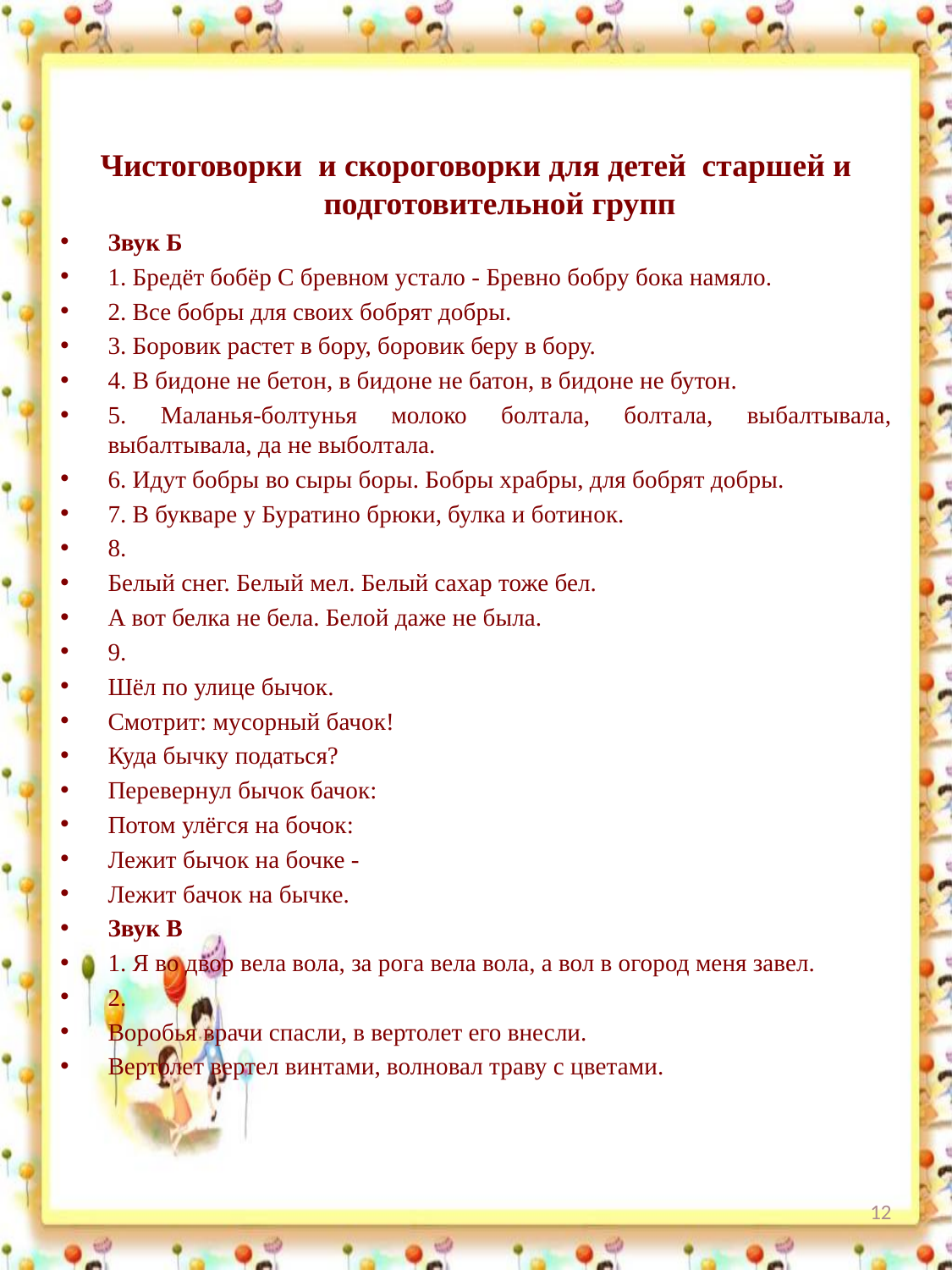

Чистоговорки  и скороговорки для детей  старшей и подготовительной групп
Звук Б
1. Бредёт бобёр С бревном устало - Бревно бобру бока намяло.
2. Все бобры для своих бобрят добры.
3. Боровик растет в бору, боровик беру в бору.
4. В бидоне не бетон, в бидоне не батон, в бидоне не бутон.
5. Маланья-болтунья молоко болтала, болтала, выбалтывала, выбалтывала, да не выболтала.
6. Идут бобры во сыры боры. Бобры храбры, для бобрят добры.
7. В букваре у Буратино брюки, булка и ботинок.
8.
Белый снег. Белый мел. Белый сахар тоже бел.
А вот белка не бела. Белой даже не была.
9.
Шёл по улице бычок.
Смотрит: мусорный бачок!
Куда бычку податься?
Перевернул бычок бачок:
Потом улёгся на бочок:
Лежит бычок на бочке -
Лежит бачок на бычке.
Звук В
1. Я во двор вела вола, за рога вела вола, а вол в огород меня завел.
2.
Воробья врачи спасли, в вертолет его внесли.
Вертолет вертел винтами, волновал траву с цветами.

12